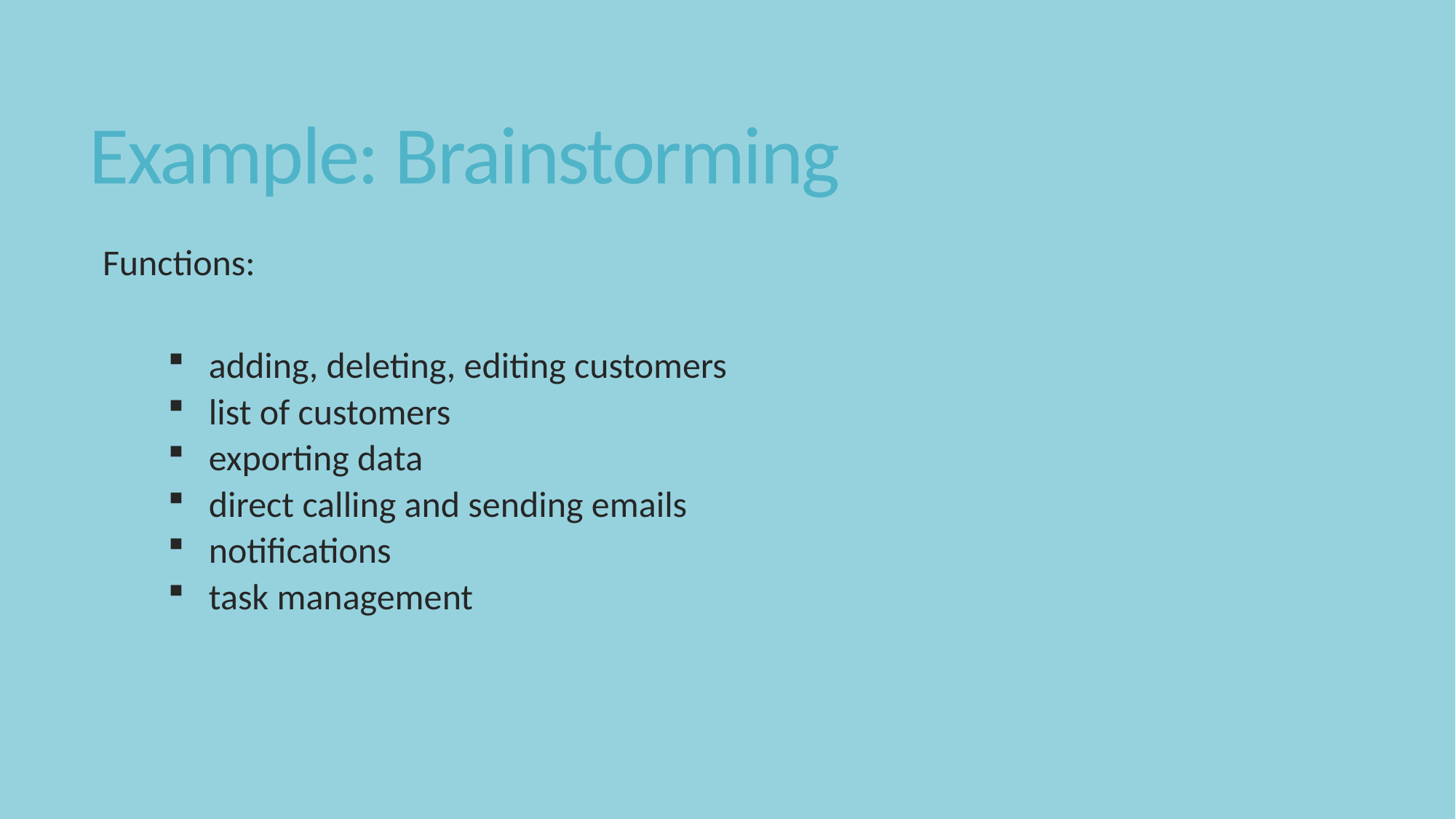

# Example: Brainstorming
Functions:

adding, deleting, editing customers
list of customers
exporting data
direct calling and sending emails
notifications
task management